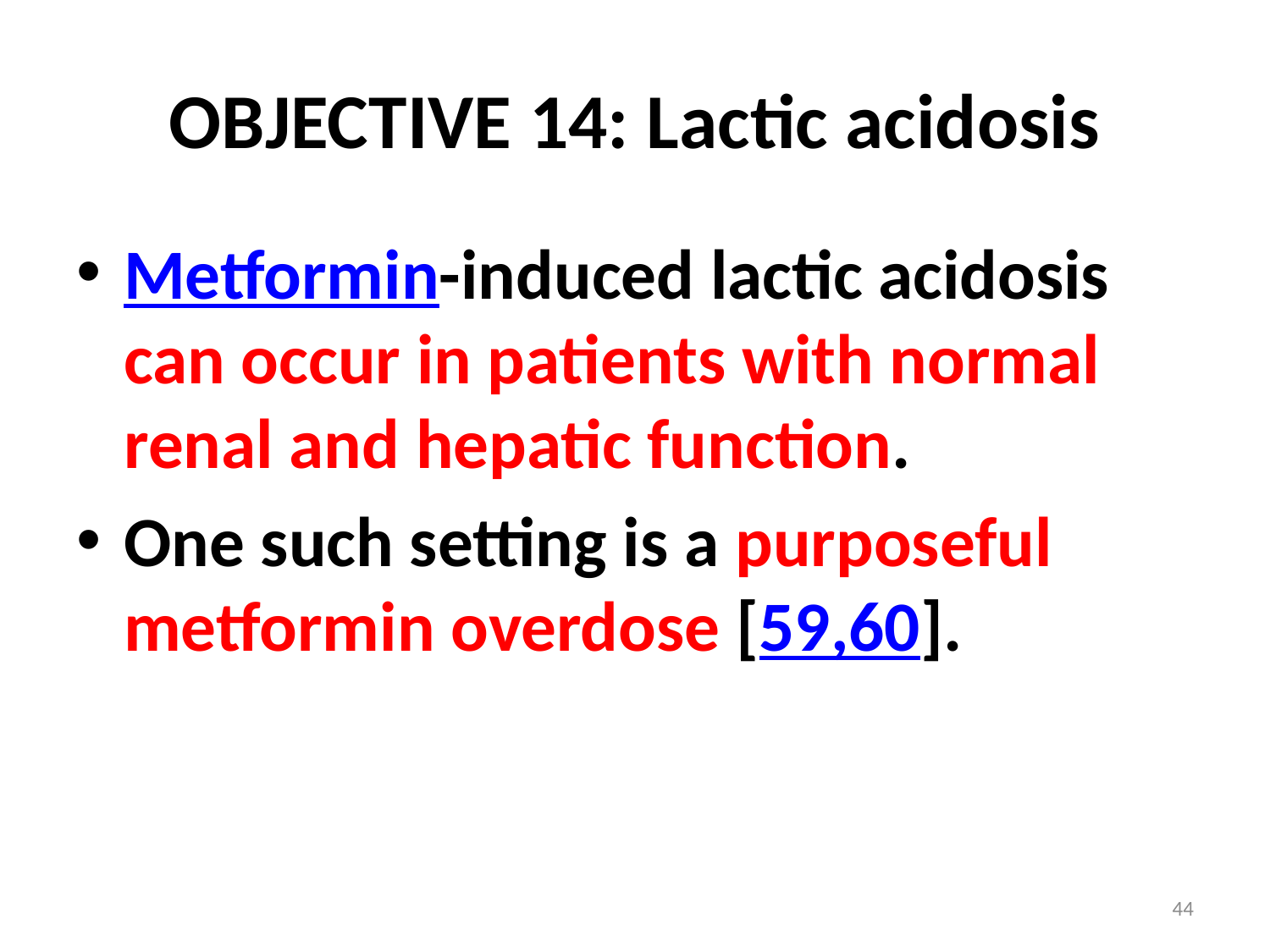

# OBJECTIVE 14: Lactic acidosis
Metformin-induced lactic acidosis can occur in patients with normal renal and hepatic function.
One such setting is a purposeful metformin overdose [59,60].
44